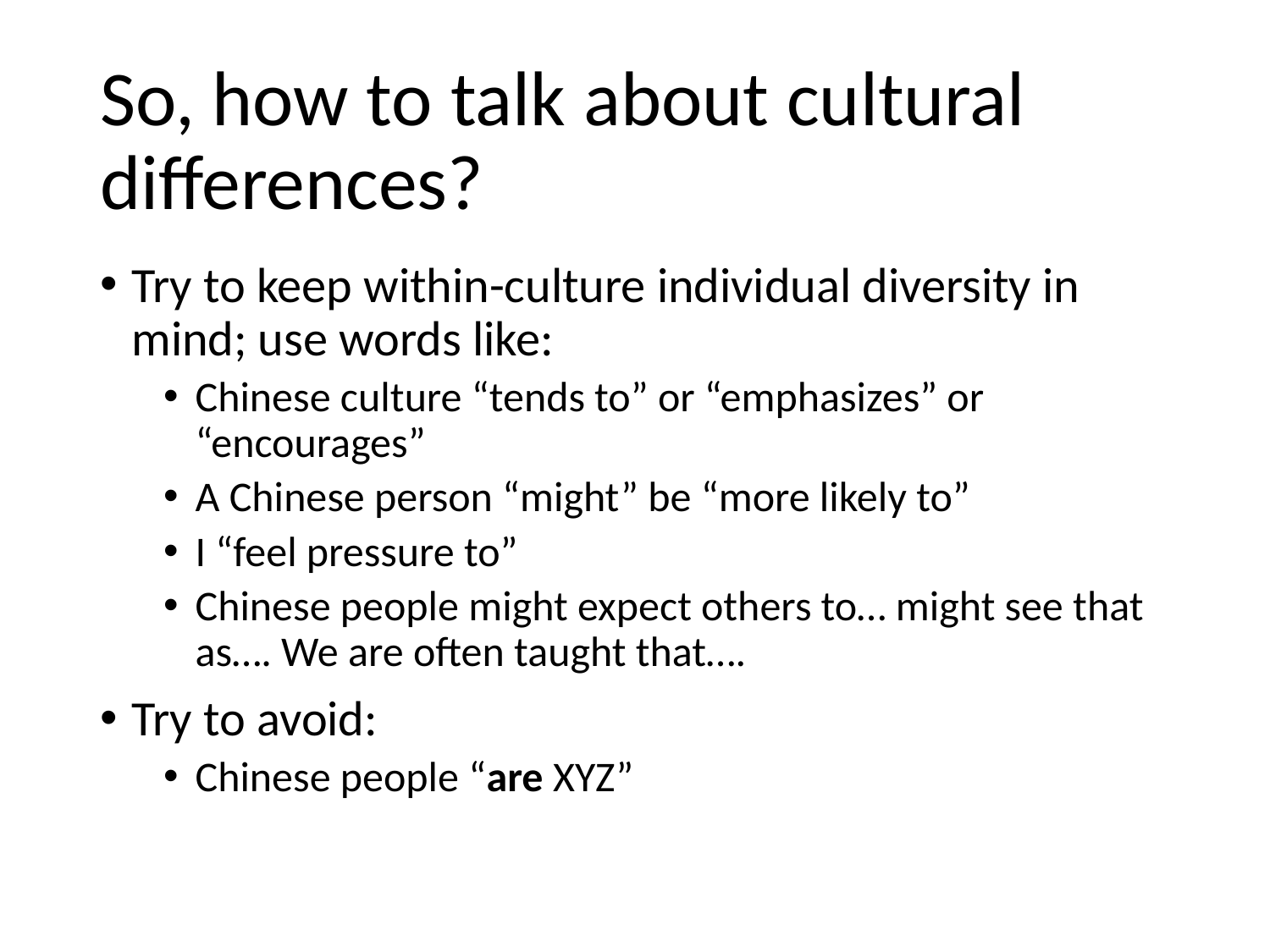

# So, how to talk about cultural differences?
Try to keep within-culture individual diversity in mind; use words like:
Chinese culture “tends to” or “emphasizes” or “encourages”
A Chinese person “might” be “more likely to”
I “feel pressure to”
Chinese people might expect others to… might see that as…. We are often taught that….
Try to avoid:
Chinese people “are XYZ”